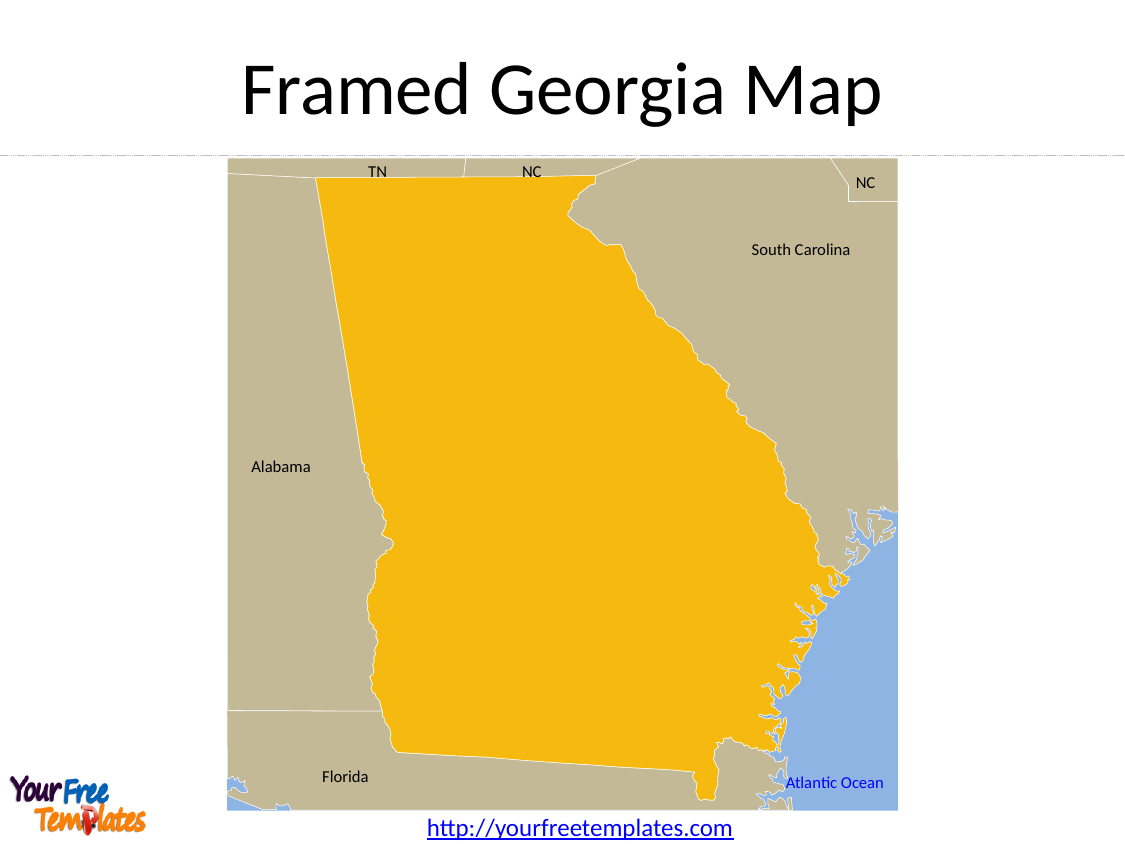

Framed Georgia Map
TN
NC
NC
South Carolina
Alabama
Florida
Atlantic Ocean